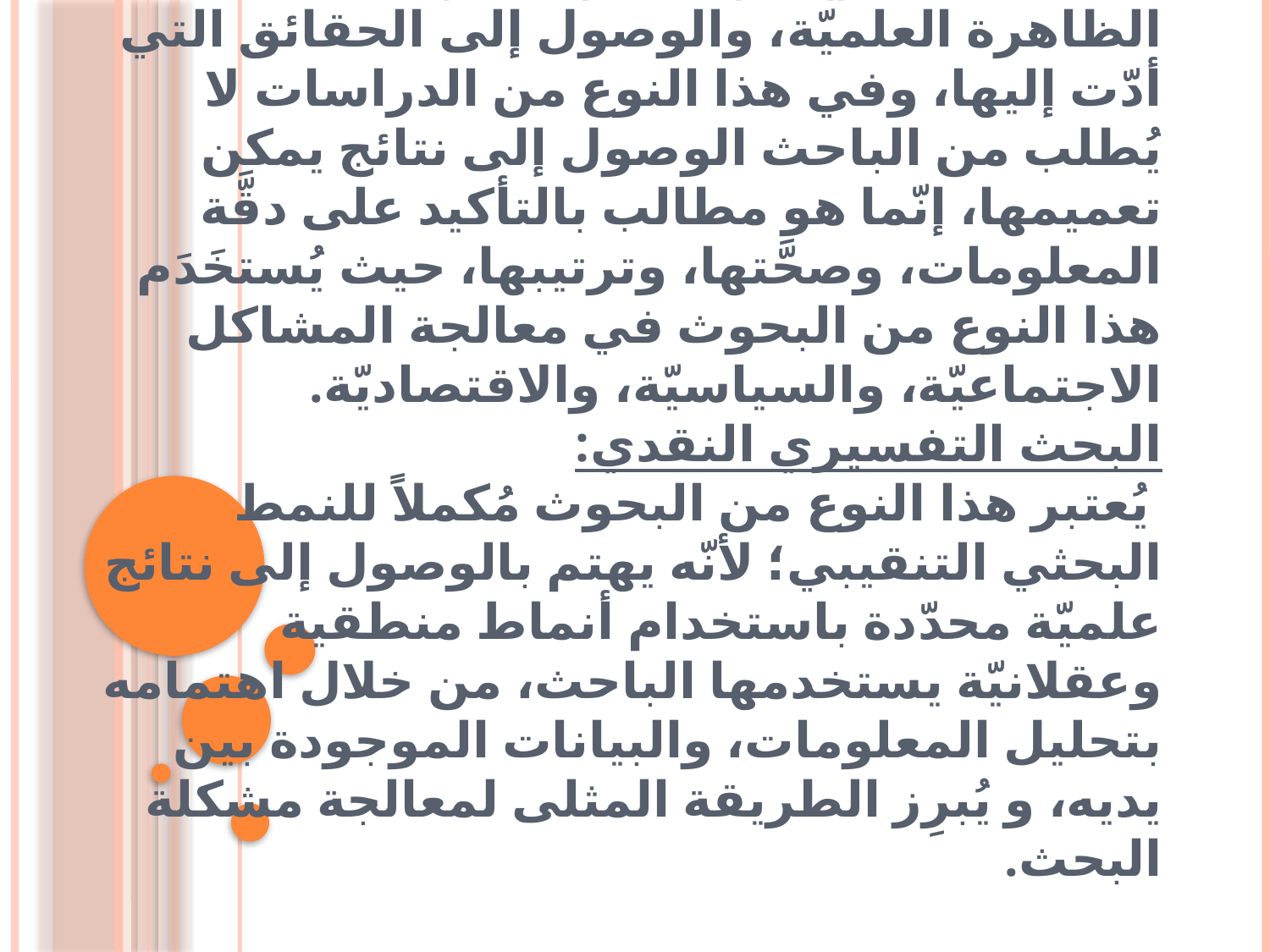

# أنواع البحوث العلميّة : صُنفت البحوث العلميّة إلى عدّة تصنيفات بناءً على غرض كتابتها كالآتي: البحث العلميّ التنقيبي (الاكتشافي): يُعنى هذا النوع من البحوث بدراسة لُبِّ الظاهرة العلميّة، والوصول إلى الحقائق التي أدّت إليها، وفي هذا النوع من الدراسات لا يُطلب من الباحث الوصول إلى نتائج يمكن تعميمها، إنّما هو مطالب بالتأكيد على دقَّة المعلومات، وصحَّتها، وترتيبها، حيث يُستخَدَم هذا النوع من البحوث في معالجة المشاكل الاجتماعيّة، والسياسيّة، والاقتصاديّة. البحث التفسيري النقدي: يُعتبر هذا النوع من البحوث مُكملاً للنمط البحثي التنقيبي؛ لأنّه يهتم بالوصول إلى نتائج علميّة محدّدة باستخدام أنماط منطقية وعقلانيّة يستخدمها الباحث، من خلال اهتمامه بتحليل المعلومات، والبيانات الموجودة بين يديه، و يُبرِز الطريقة المثلى لمعالجة مشكلة البحث.